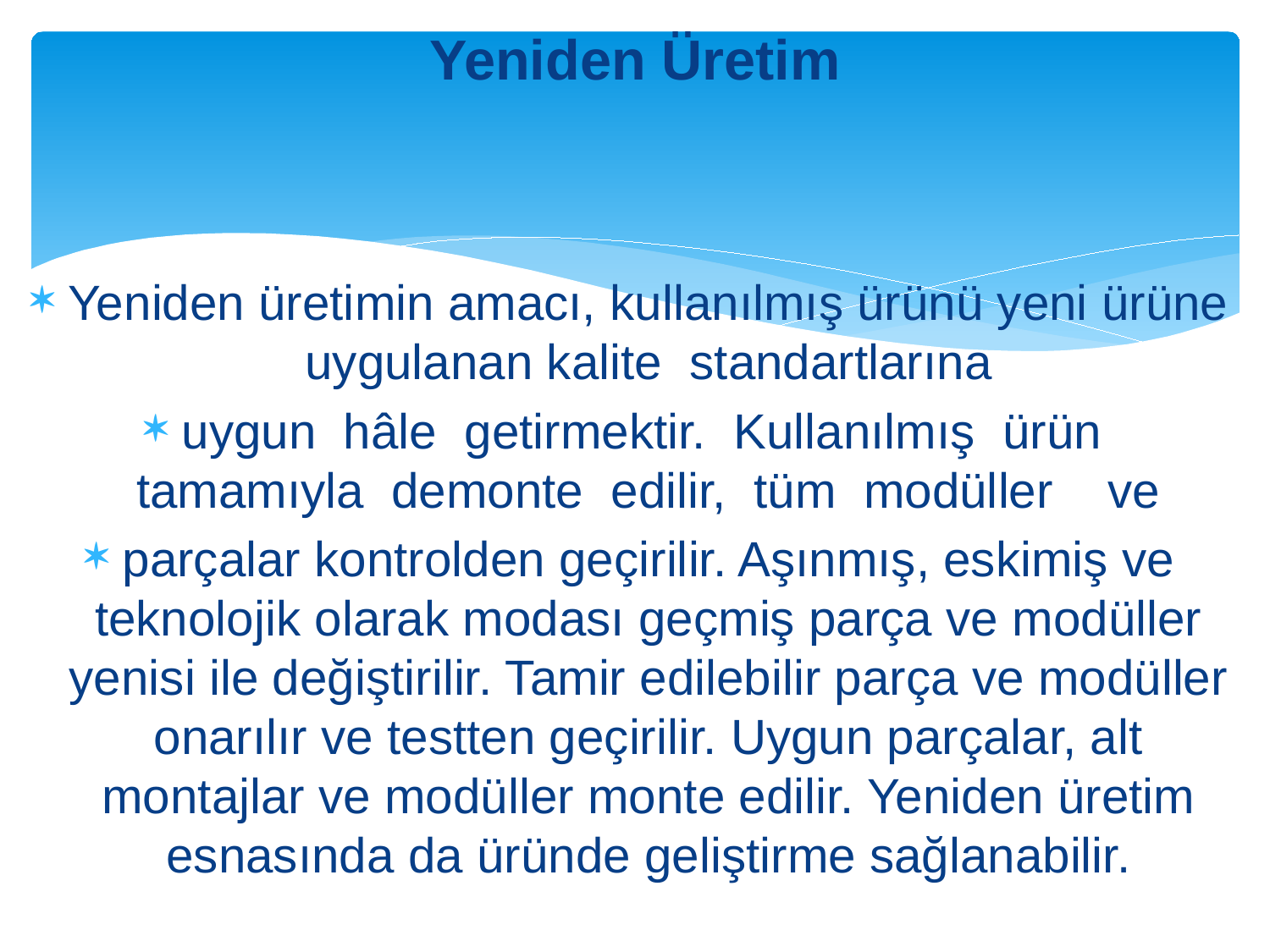

# Yeniden Üretim

Yeniden üretimin amacı, kullanılmış ürünü yeni ürüne uygulanan kalite  standartlarına
uygun  hâle  getirmektir.  Kullanılmış  ürün  tamamıyla  demonte  edilir,  tüm  modüller    ve
parçalar kontrolden geçirilir. Aşınmış, eskimiş ve teknolojik olarak modası geçmiş parça ve modüller yenisi ile değiştirilir. Tamir edilebilir parça ve modüller onarılır ve testten geçirilir. Uygun parçalar, alt montajlar ve modüller monte edilir. Yeniden üretim esnasında da üründe geliştirme sağlanabilir.